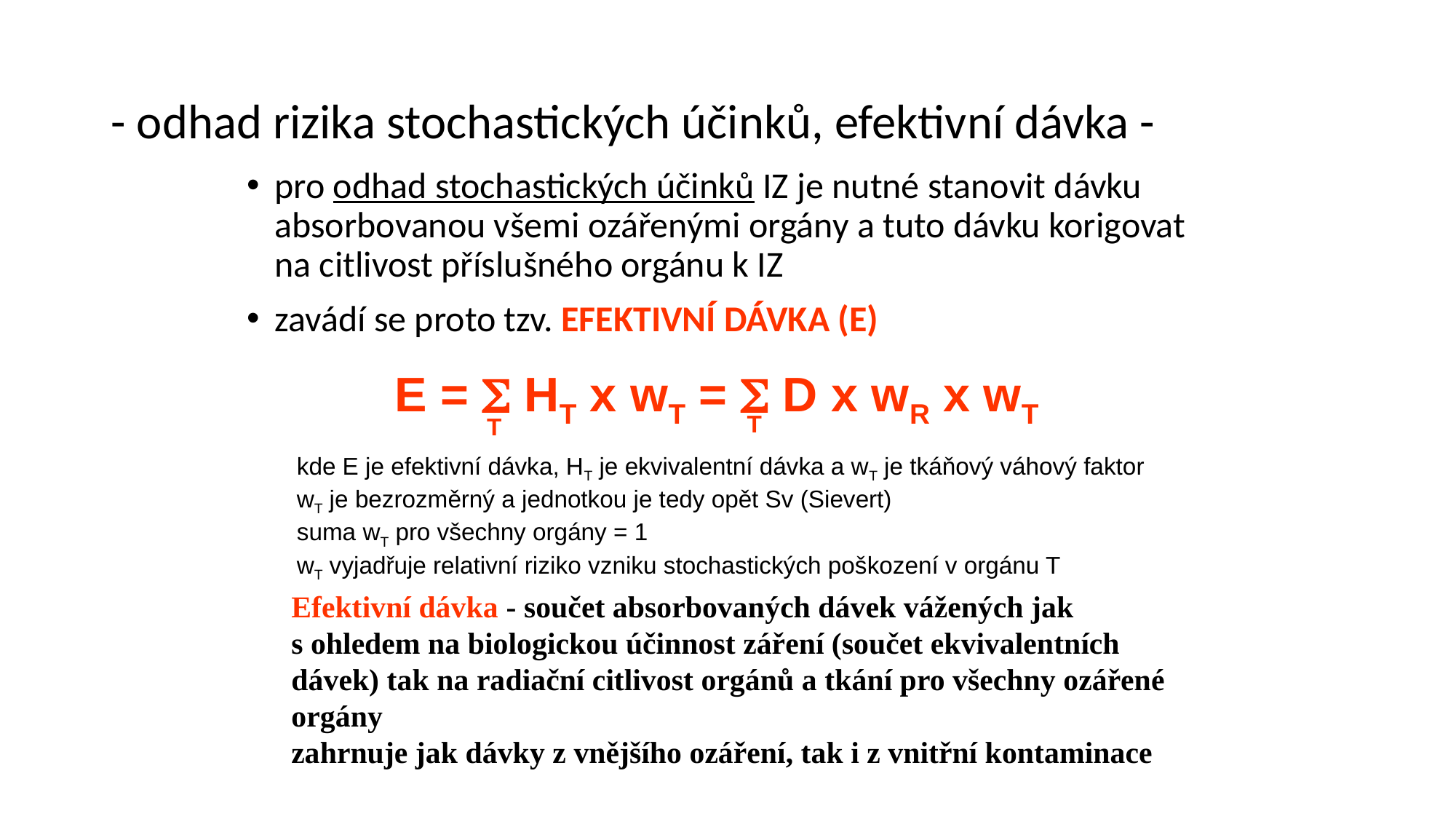

# - odhad rizika stochastických účinků, efektivní dávka -
pro odhad stochastických účinků IZ je nutné stanovit dávku absorbovanou všemi ozářenými orgány a tuto dávku korigovat na citlivost příslušného orgánu k IZ
zavádí se proto tzv. EFEKTIVNÍ DÁVKA (E)
E = Σ HT x wT = Σ D x wR x wT
T
T
kde E je efektivní dávka, HT je ekvivalentní dávka a wT je tkáňový váhový faktor
wT je bezrozměrný a jednotkou je tedy opět Sv (Sievert)
suma wT pro všechny orgány = 1
wT vyjadřuje relativní riziko vzniku stochastických poškození v orgánu T
Efektivní dávka - součet absorbovaných dávek vážených jak               s ohledem na biologickou účinnost záření (součet ekvivalentních dávek) tak na radiační citlivost orgánů a tkání pro všechny ozářené orgány
zahrnuje jak dávky z vnějšího ozáření, tak i z vnitřní kontaminace